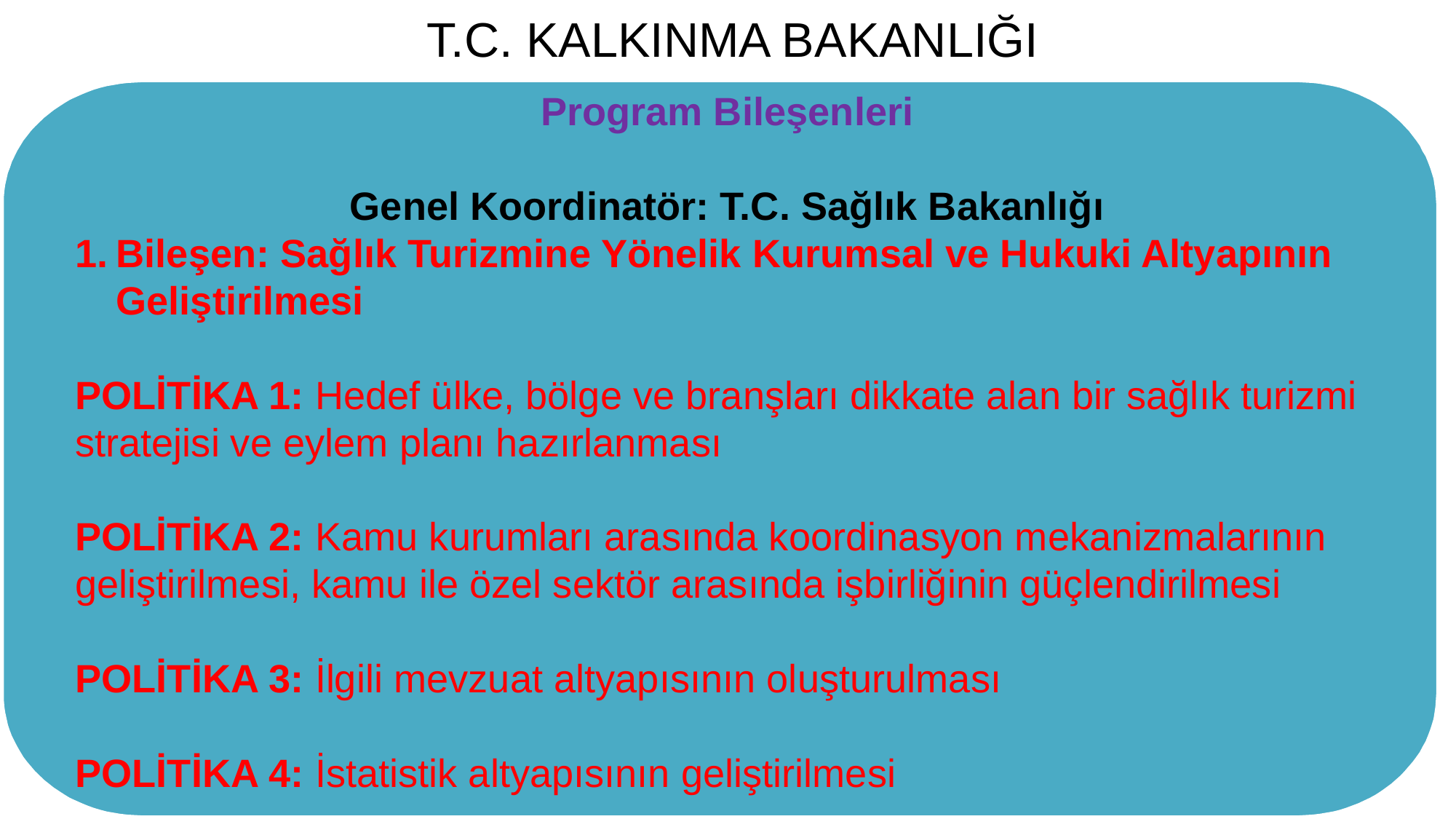

# T.C. KALKINMA BAKANLIĞI

Program Bileşenleri

Genel Koordinatör: T.C. Sağlık Bakanlığı
Bileşen: Sağlık Turizmine Yönelik Kurumsal ve Hukuki Altyapının Geliştirilmesi

POLİTİKA 1: Hedef ülke, bölge ve branşları dikkate alan bir sağlık turizmi stratejisi ve eylem planı hazırlanması

POLİTİKA 2: Kamu kurumları arasında koordinasyon mekanizmalarının geliştirilmesi, kamu ile özel sektör arasında işbirliğinin güçlendirilmesi

POLİTİKA 3: İlgili mevzuat altyapısının oluşturulması

POLİTİKA 4: İstatistik altyapısının geliştirilmesi